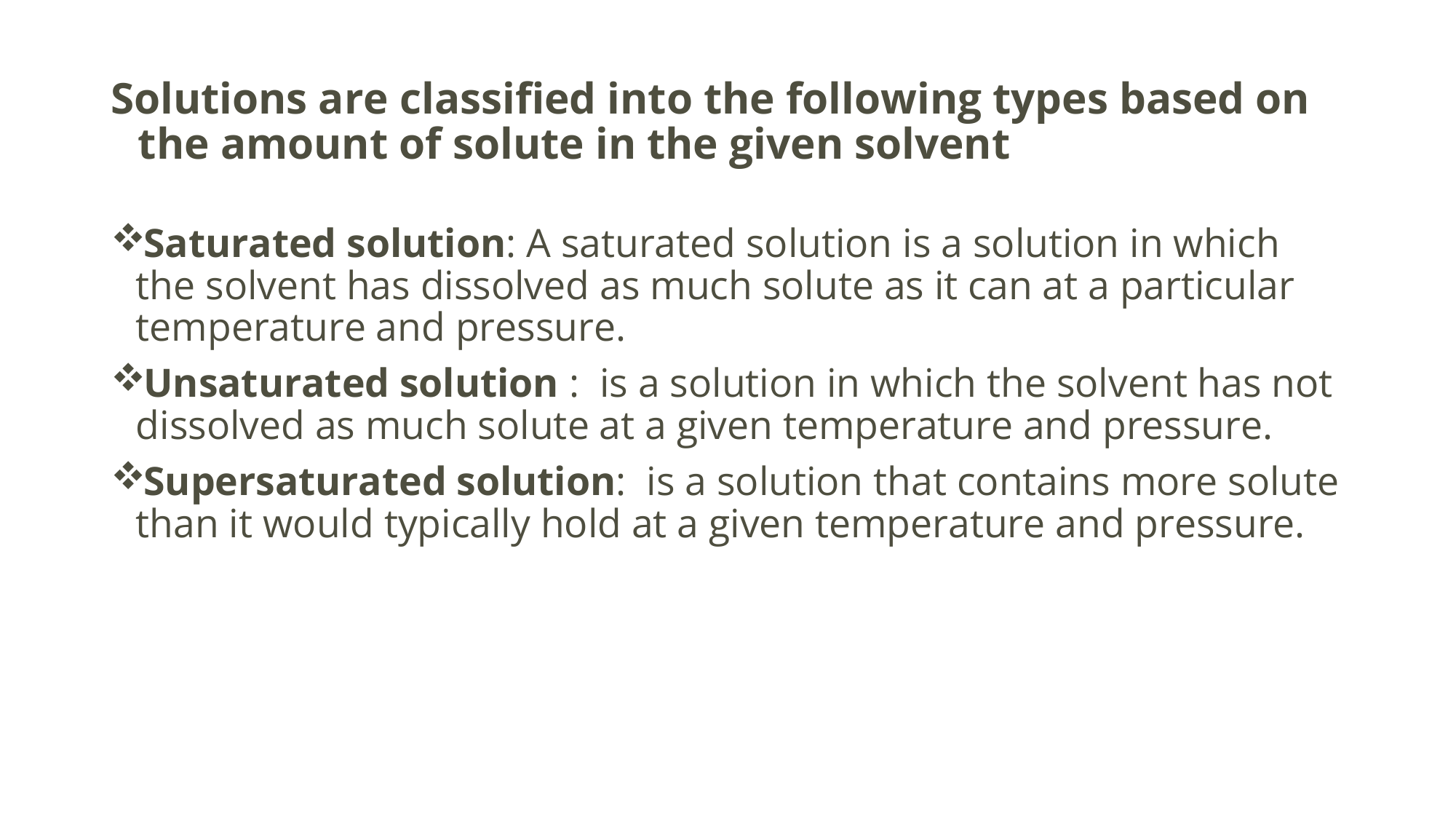

# Solutions are classified into the following types based on the amount of solute in the given solvent
Saturated solution: A saturated solution is a solution in which the solvent has dissolved as much solute as it can at a particular temperature and pressure.
Unsaturated solution :  is a solution in which the solvent has not dissolved as much solute at a given temperature and pressure.
Supersaturated solution:  is a solution that contains more solute than it would typically hold at a given temperature and pressure.